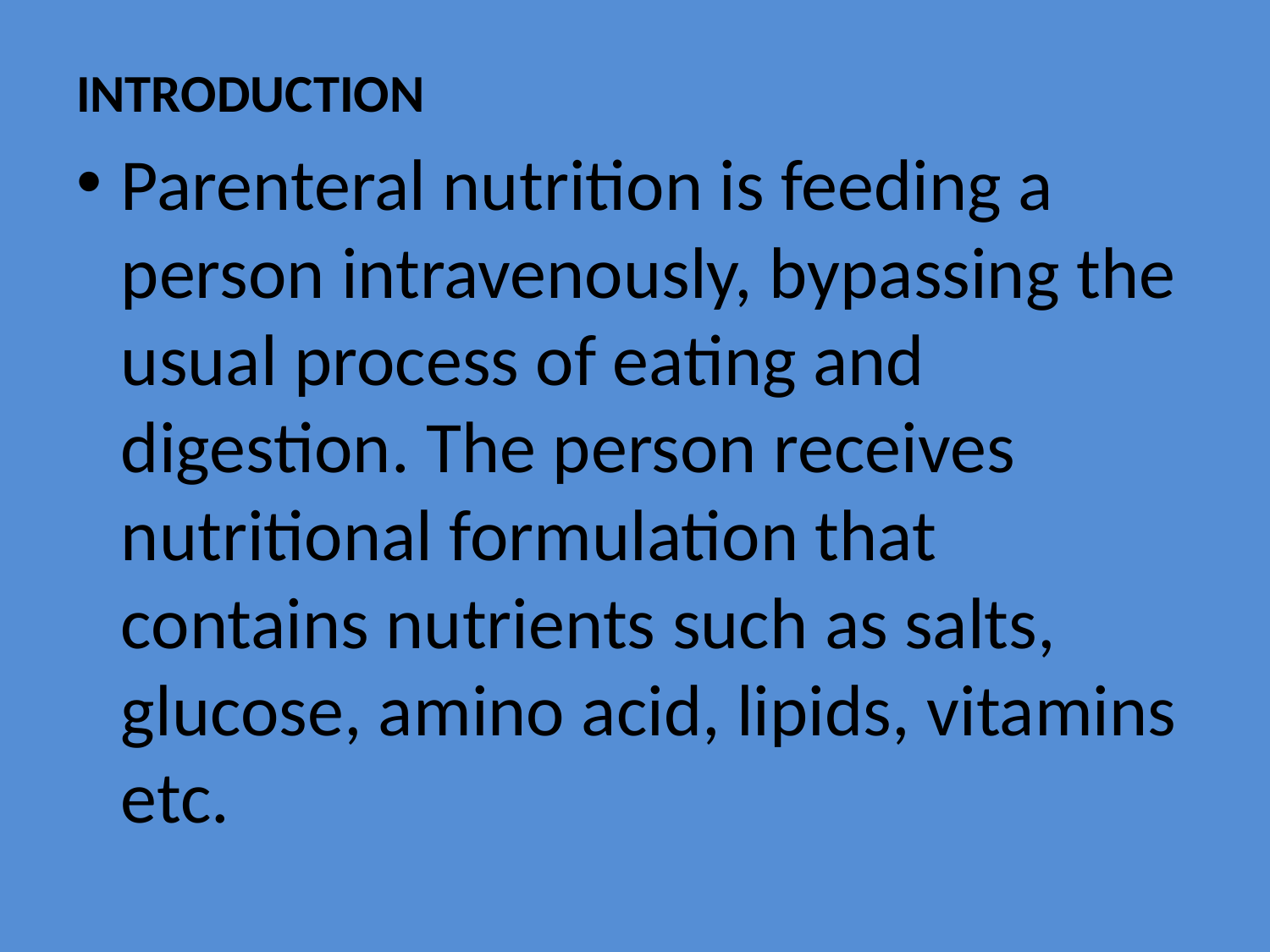

INTRODUCTION
Parenteral nutrition is feeding a person intravenously, bypassing the usual process of eating and digestion. The person receives nutritional formulation that contains nutrients such as salts, glucose, amino acid, lipids, vitamins etc.